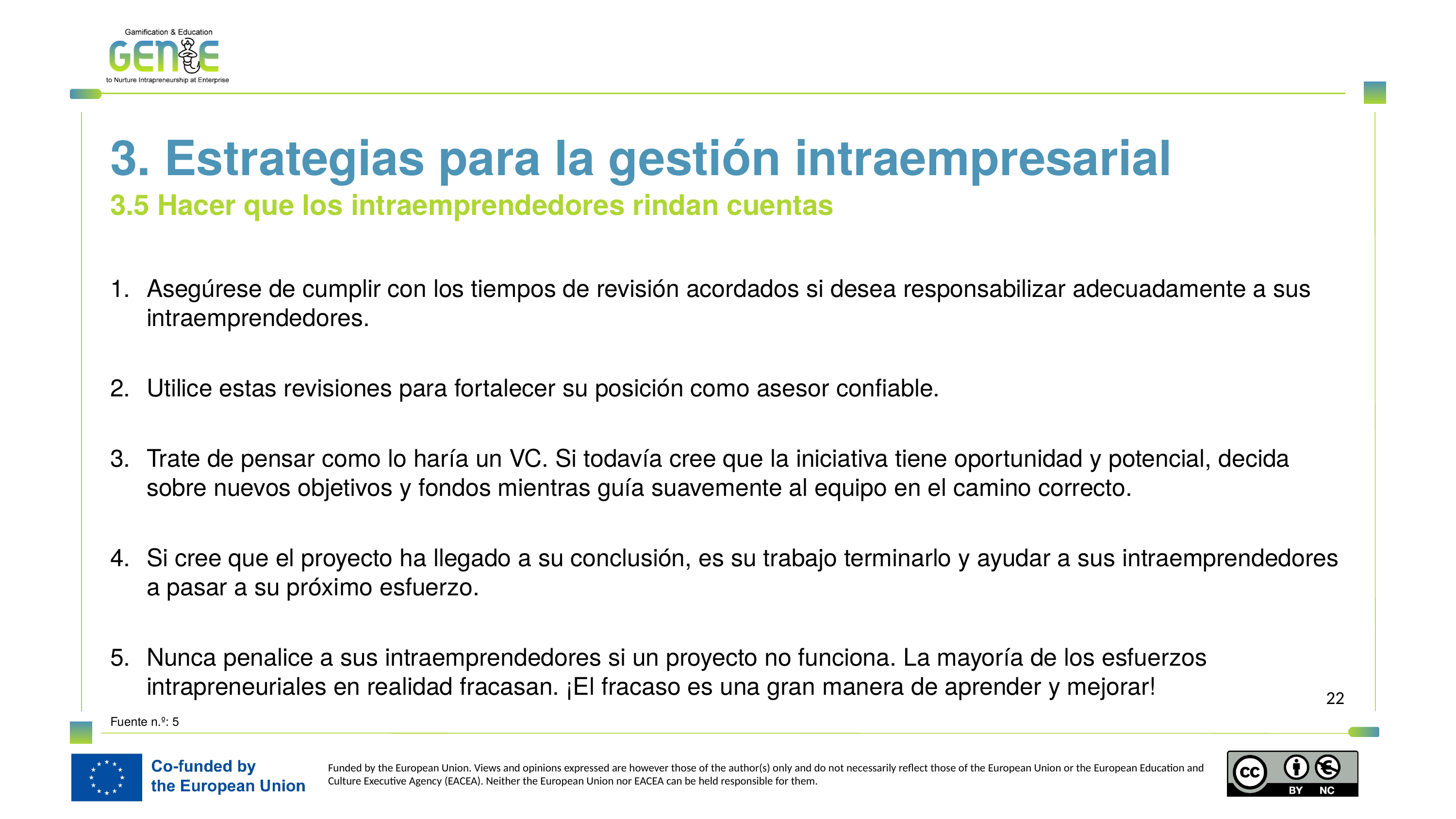

3. Estrategias para la gestión intraempresarial
3.5 Hacer que los intraemprendedores rindan cuentas
Asegúrese de cumplir con los tiempos de revisión acordados si desea responsabilizar adecuadamente a sus intraemprendedores.

Utilice estas revisiones para fortalecer su posición como asesor confiable.

Trate de pensar como lo haría un VC. Si todavía cree que la iniciativa tiene oportunidad y potencial, decida sobre nuevos objetivos y fondos mientras guía suavemente al equipo en el camino correcto.

Si cree que el proyecto ha llegado a su conclusión, es su trabajo terminarlo y ayudar a sus intraemprendedores a pasar a su próximo esfuerzo.

Nunca penalice a sus intraemprendedores si un proyecto no funciona. La mayoría de los esfuerzos intrapreneuriales en realidad fracasan. ¡El fracaso es una gran manera de aprender y mejorar!
Fuente n.º: 5